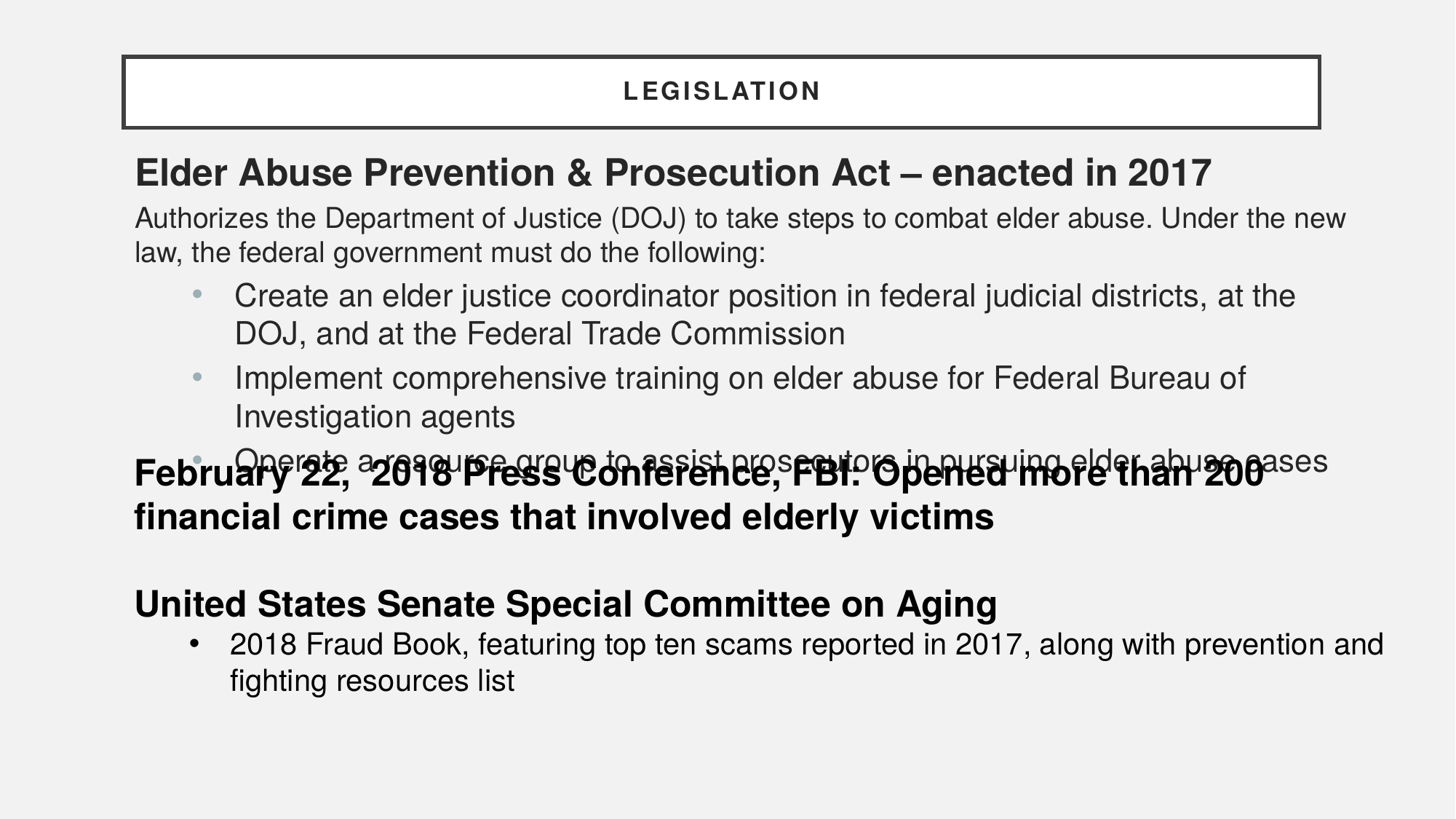

# Legislation
Elder Abuse Prevention & Prosecution Act – enacted in 2017
Authorizes the Department of Justice (DOJ) to take steps to combat elder abuse. Under the new law, the federal government must do the following:
Create an elder justice coordinator position in federal judicial districts, at the DOJ, and at the Federal Trade Commission
Implement comprehensive training on elder abuse for Federal Bureau of Investigation agents
Operate a resource group to assist prosecutors in pursuing elder abuse cases

February 22,  2018 Press Conference, FBI: Opened more than 200 financial crime cases that involved elderly victims

United States Senate Special Committee on Aging
2018 Fraud Book, featuring top ten scams reported in 2017, along with prevention and fighting resources list